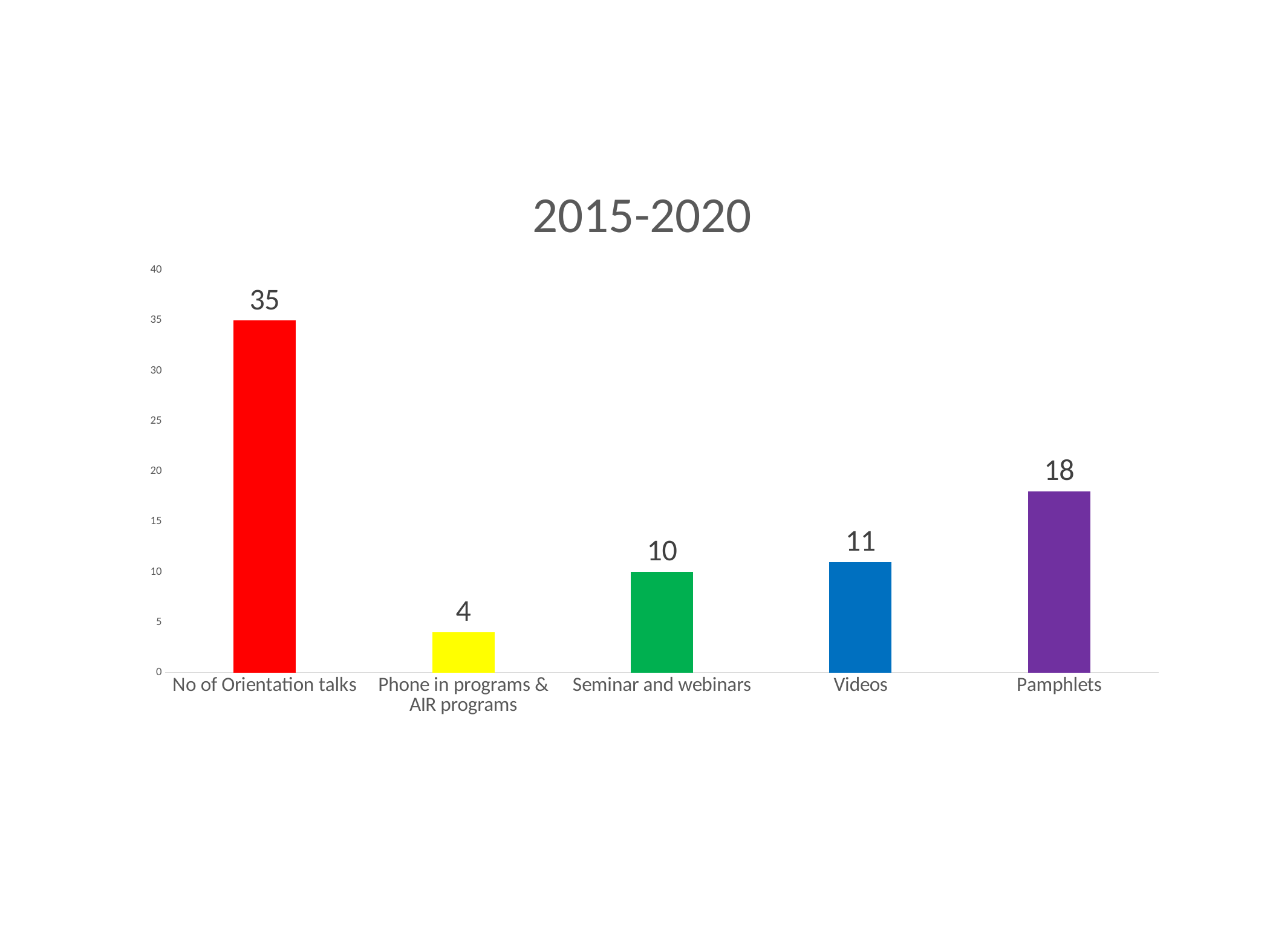

### Chart:

| Category | 2015-2020 |
|---|---|
| No of Orientation talks | 35.0 |
| Phone in programs & AIR programs | 4.0 |
| Seminar and webinars | 10.0 |
| Videos | 11.0 |
| Pamphlets | 18.0 |